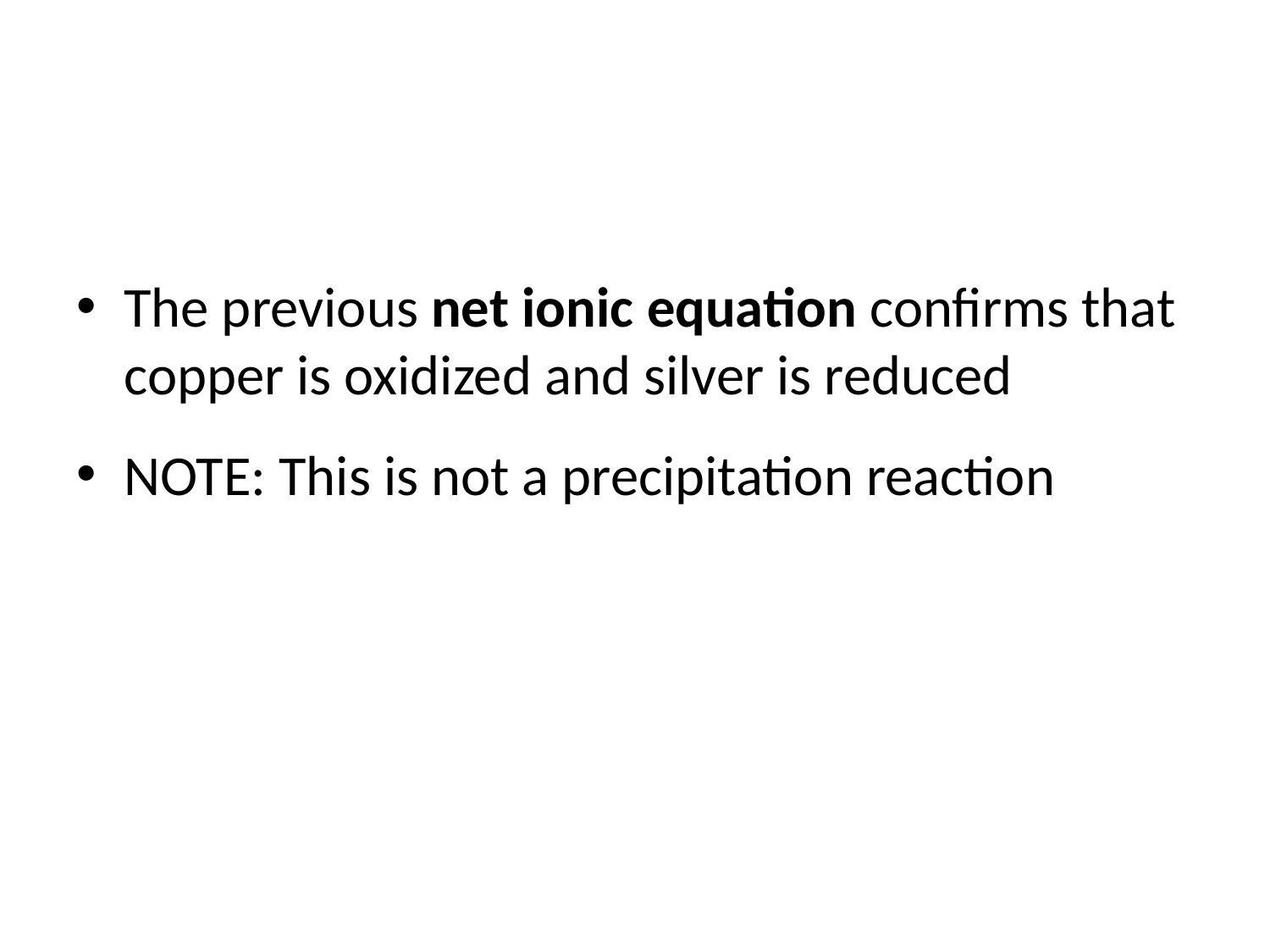

The previous net ionic equation confirms that copper is oxidized and silver is reduced
NOTE: This is not a precipitation reaction